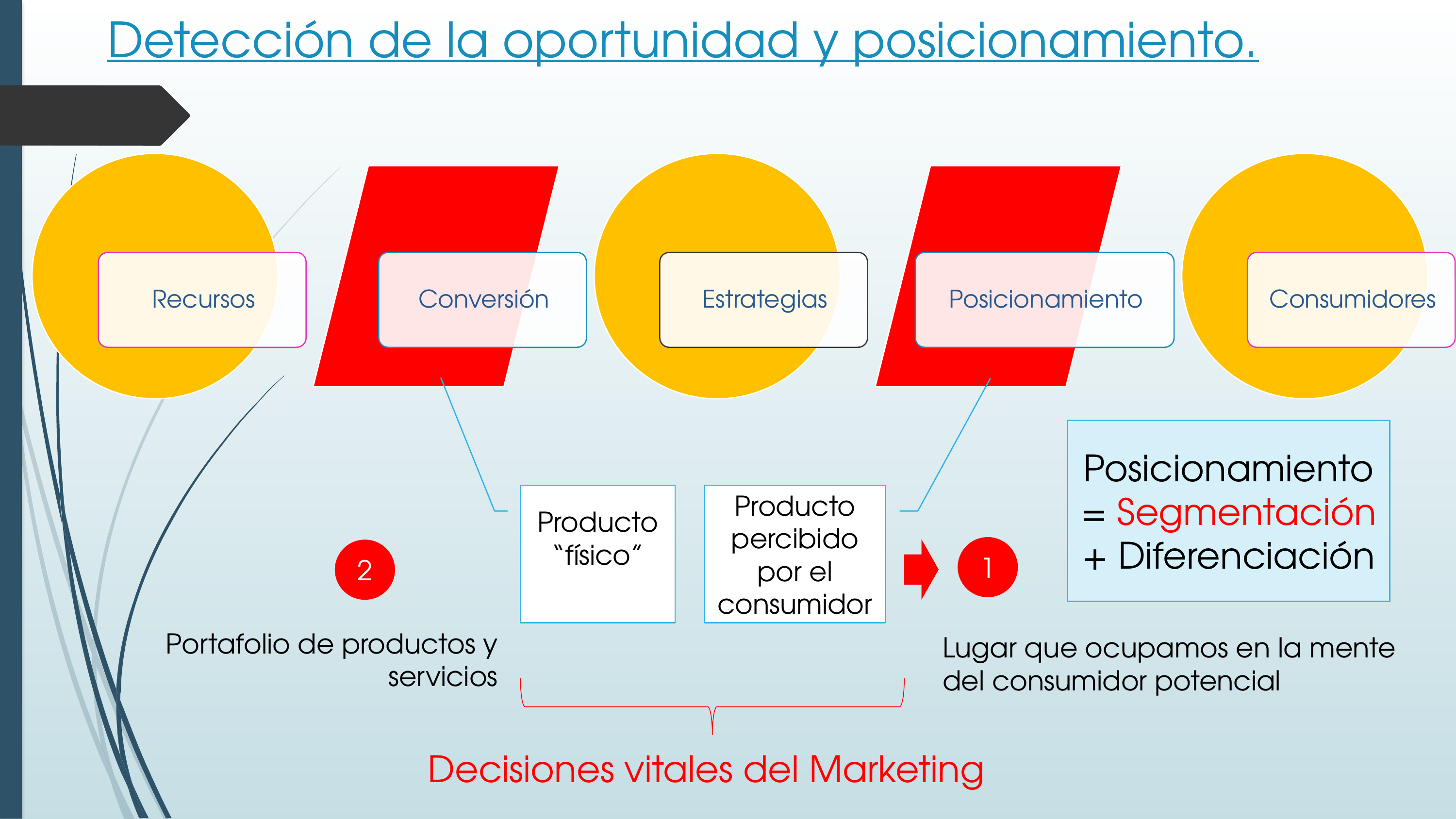

# Detección de la oportunidad y posicionamiento.
Recursos
Conversión
Estrategias
Posicionamiento
Consumidores
Posicionamiento = Segmentación + Diferenciación
Producto “físico”

Producto percibido por el consumidor

1

2
Portafolio de productos y servicios
Lugar que ocupamos en la mente del consumidor potencial
Decisiones vitales del Marketing